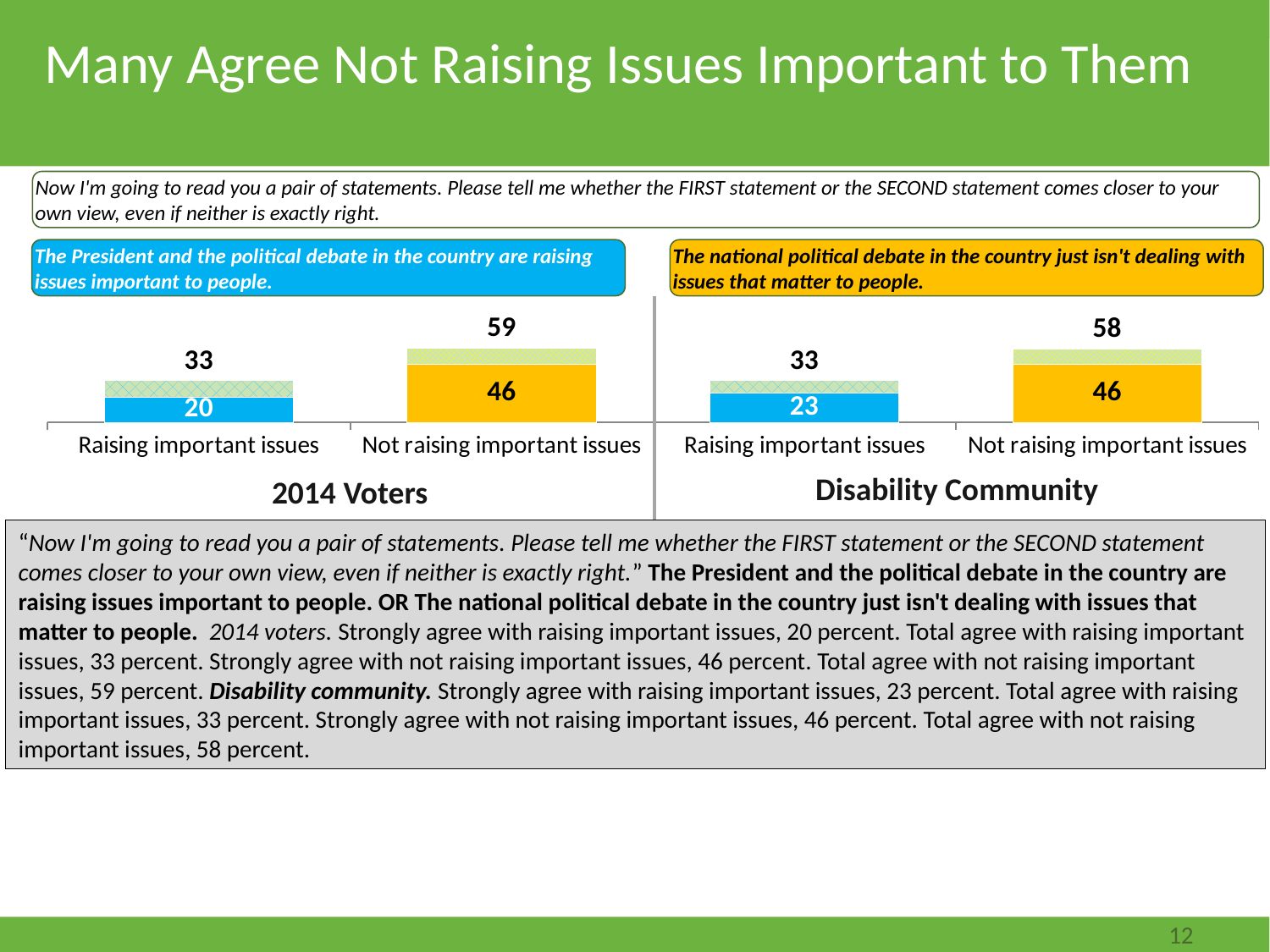

Many Agree Not Raising Issues Important to Them
Now I'm going to read you a pair of statements. Please tell me whether the FIRST statement or the SECOND statement comes closer to your own view, even if neither is exactly right.
The President and the political debate in the country are raising issues important to people.
The national political debate in the country just isn't dealing with issues that matter to people.

### Chart

| Category | Strongly agree | Somewhat approve | Total approve | Strongly agree2 | Somewhat disapprove | Total disapprove |
|---|---|---|---|---|---|---|
| Raising important issues | 20.0 | 13.0 | 33.0 | None | None | None |
| Not raising important issues | None | None | None | 46.0 | 13.0 | 59.0 |
| Raising important issues | 23.0 | 10.0 | 33.0 | None | None | None |
| Not raising important issues | None | None | None | 46.0 | 12.0 | 58.0 |
Disability Community
2014 Voters
“Now I'm going to read you a pair of statements. Please tell me whether the FIRST statement or the SECOND statement comes closer to your own view, even if neither is exactly right.” The President and the political debate in the country are raising issues important to people. OR The national political debate in the country just isn't dealing with issues that matter to people.  2014 voters. Strongly agree with raising important issues, 20 percent. Total agree with raising important issues, 33 percent. Strongly agree with not raising important issues, 46 percent. Total agree with not raising important issues, 59 percent. Disability community. Strongly agree with raising important issues, 23 percent. Total agree with raising important issues, 33 percent. Strongly agree with not raising important issues, 46 percent. Total agree with not raising important issues, 58 percent.
12